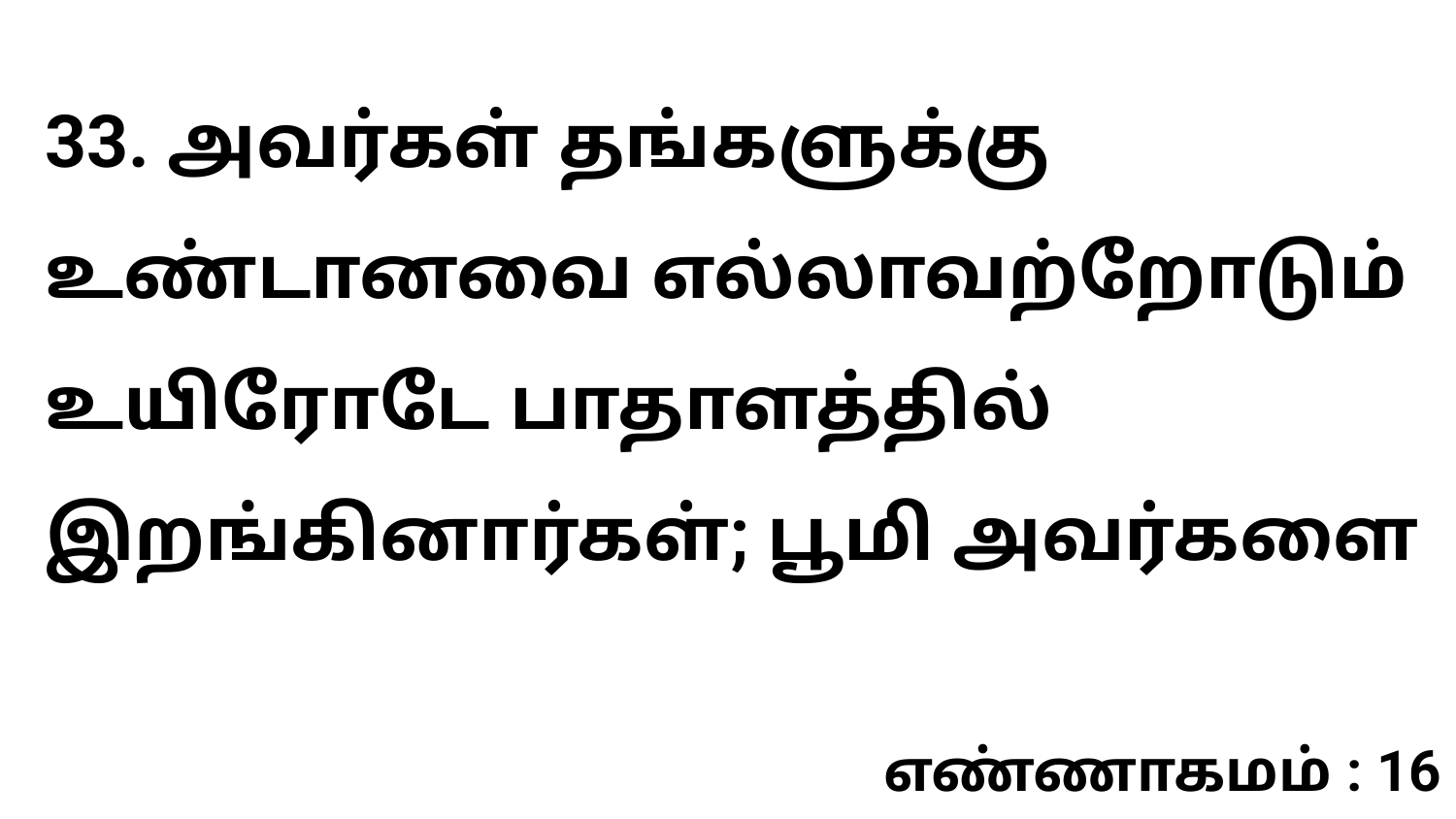

33. அவர்கள் தங்களுக்கு உண்டானவை எல்லாவற்றோடும் உயிரோடே பாதாளத்தில் இறங்கினார்கள்; பூமி அவர்களை
எண்ணாகமம் : 16